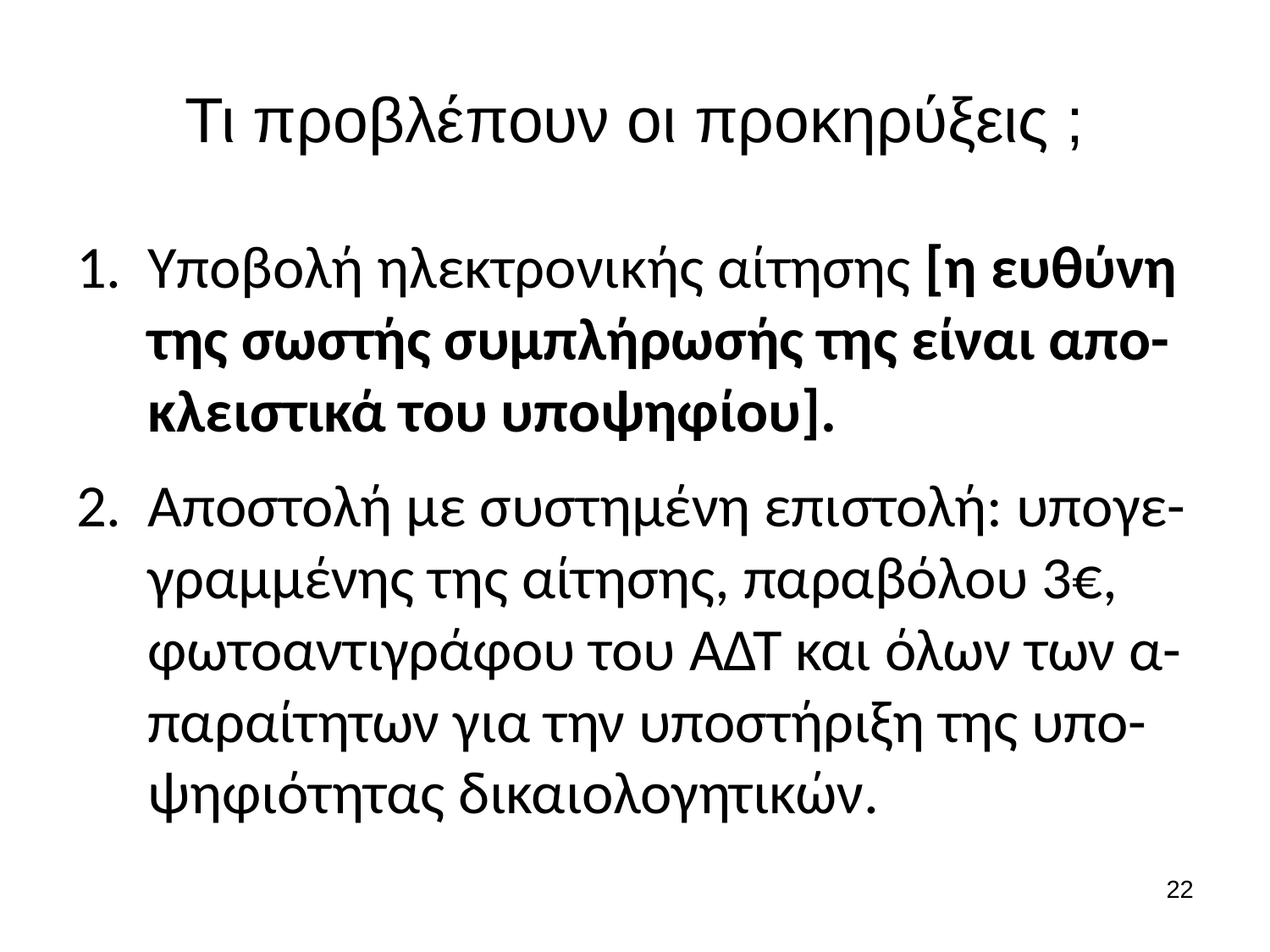

# Τι προβλέπουν οι προκηρύξεις ;
Υποβολή ηλεκτρονικής αίτησης [η ευθύνη της σωστής συμπλήρωσής της είναι απο-κλειστικά του υποψηφίου].
Αποστολή με συστημένη επιστολή: υπογε-γραμμένης της αίτησης, παραβόλου 3€, φωτοαντιγράφου του ΑΔΤ και όλων των α-παραίτητων για την υποστήριξη της υπο-ψηφιότητας δικαιολογητικών.
22